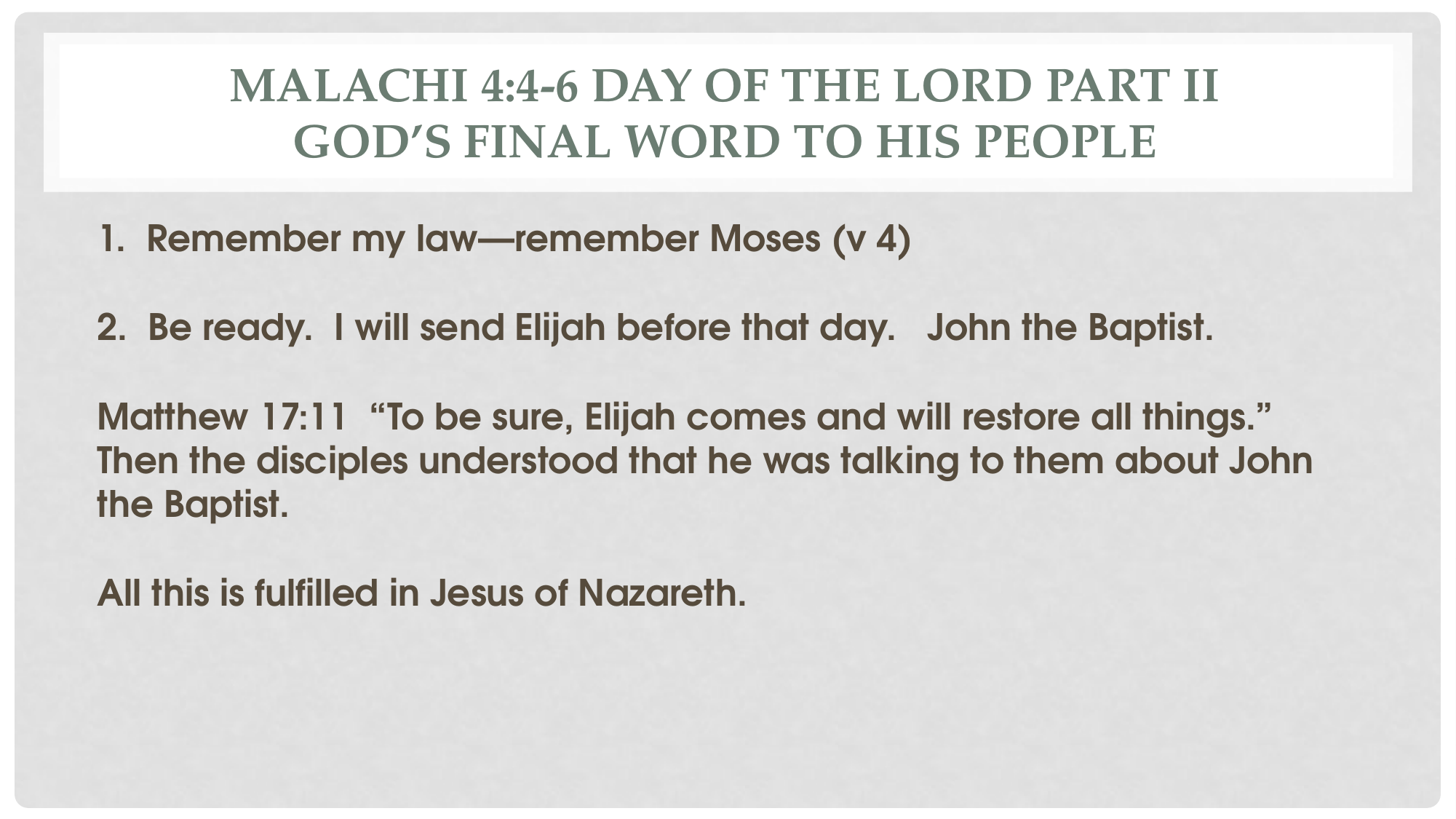

# Malachi 4:4-6 Day of the Lord Part II God’s final word to his people
1.  Remember my law—remember Moses (v 4)

2.  Be ready.  I will send Elijah before that day.   John the Baptist.

Matthew 17:11  “To be sure, Elijah comes and will restore all things.”     Then the disciples understood that he was talking to them about John the Baptist.

All this is fulfilled in Jesus of Nazareth.